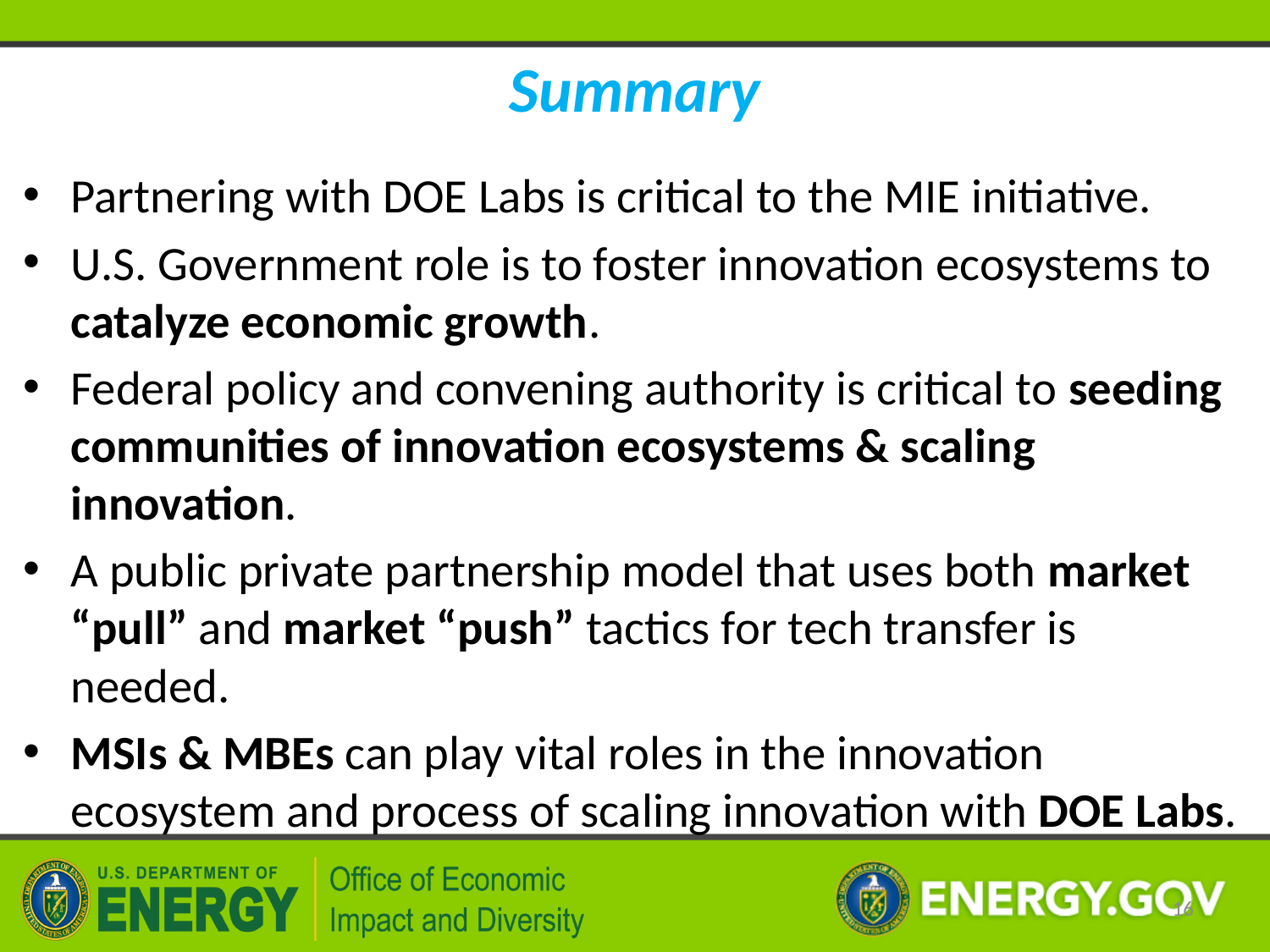

Summary
Partnering with DOE Labs is critical to the MIE initiative.
U.S. Government role is to foster innovation ecosystems to catalyze economic growth.
Federal policy and convening authority is critical to seeding communities of innovation ecosystems & scaling innovation.
A public private partnership model that uses both market “pull” and market “push” tactics for tech transfer is needed.
MSIs & MBEs can play vital roles in the innovation ecosystem and process of scaling innovation with DOE Labs.
                             16